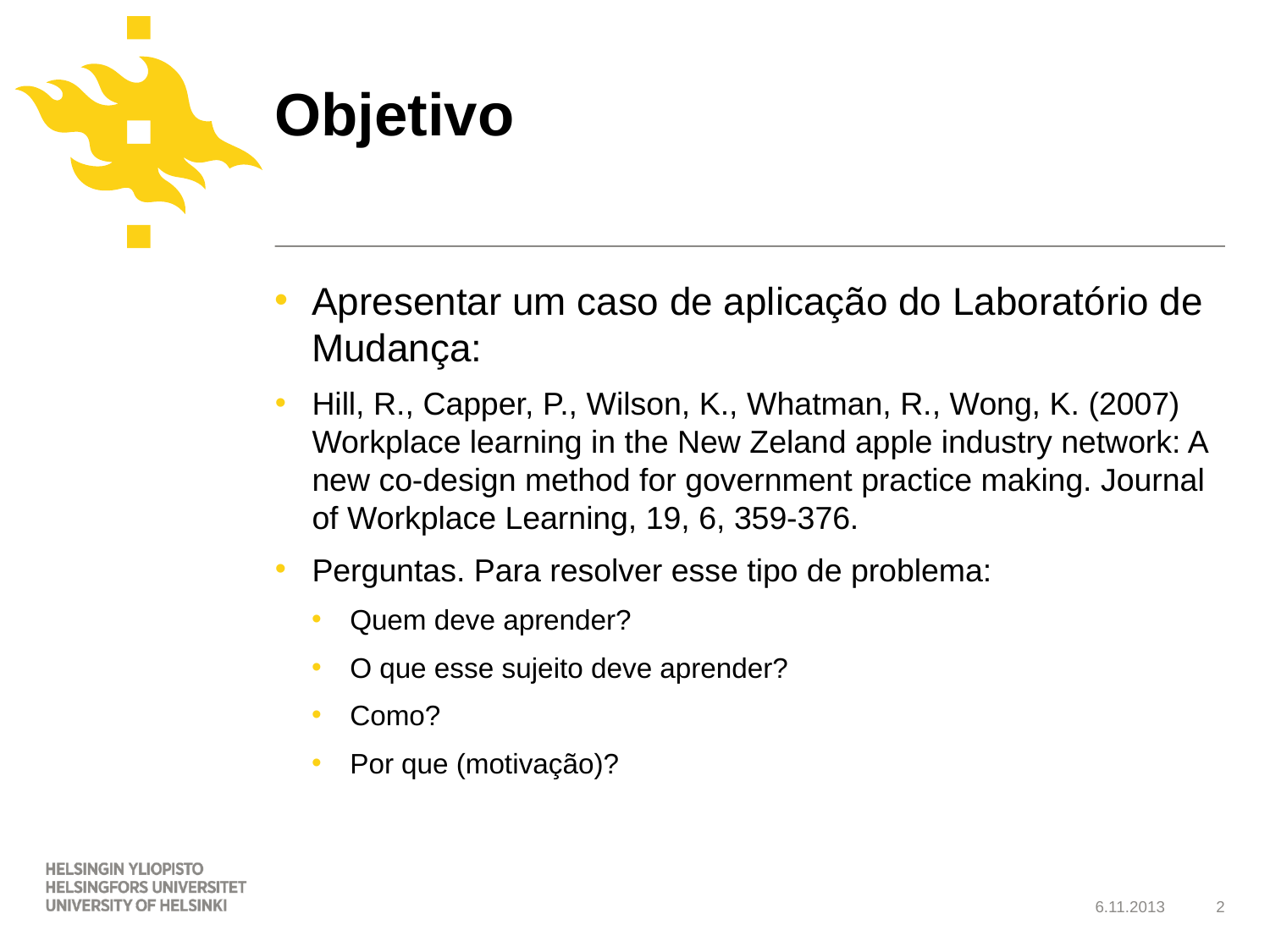

# Objetivo
Apresentar um caso de aplicação do Laboratório de Mudança:
Hill, R., Capper, P., Wilson, K., Whatman, R., Wong, K. (2007) Workplace learning in the New Zeland apple industry network: A new co-design method for government practice making. Journal of Workplace Learning, 19, 6, 359-376.
Perguntas. Para resolver esse tipo de problema:
Quem deve aprender?
O que esse sujeito deve aprender?
Como?
Por que (motivação)?

6.11.2013
2